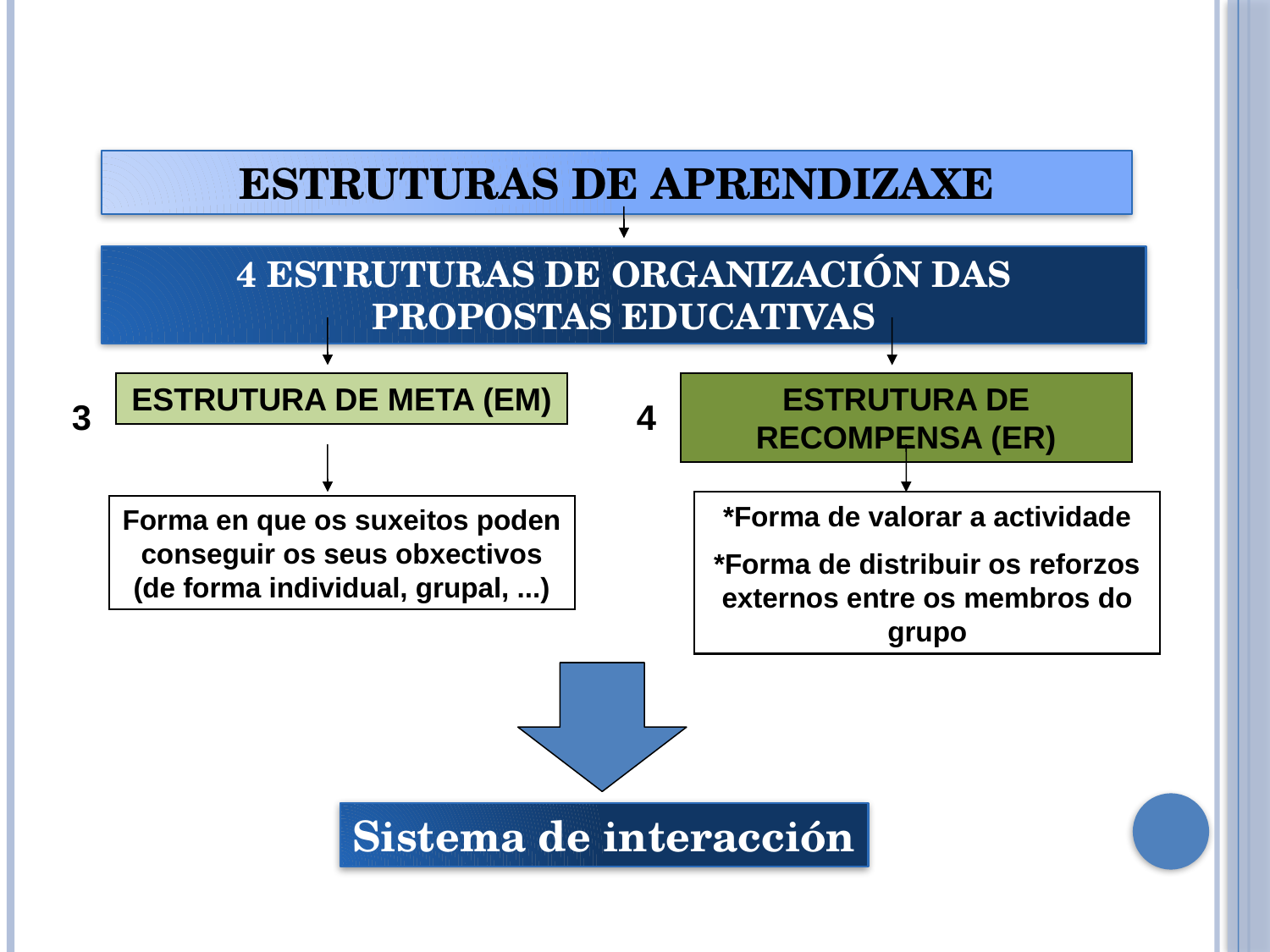

ESTRUTURAS DE APRENDIZAXE

4 ESTRUTURAS DE ORGANIZACIÓN DAS PROPOSTAS EDUCATIVAS

ESTRUTURA DE META (EM)
ESTRUTURA DE RECOMPENSA (ER)
3
4

*Forma de valorar a actividade
*Forma de distribuir os reforzos externos entre os membros do grupo
Forma en que os suxeitos poden conseguir os seus obxectivos (de forma individual, grupal, ...)

Sistema de interacción